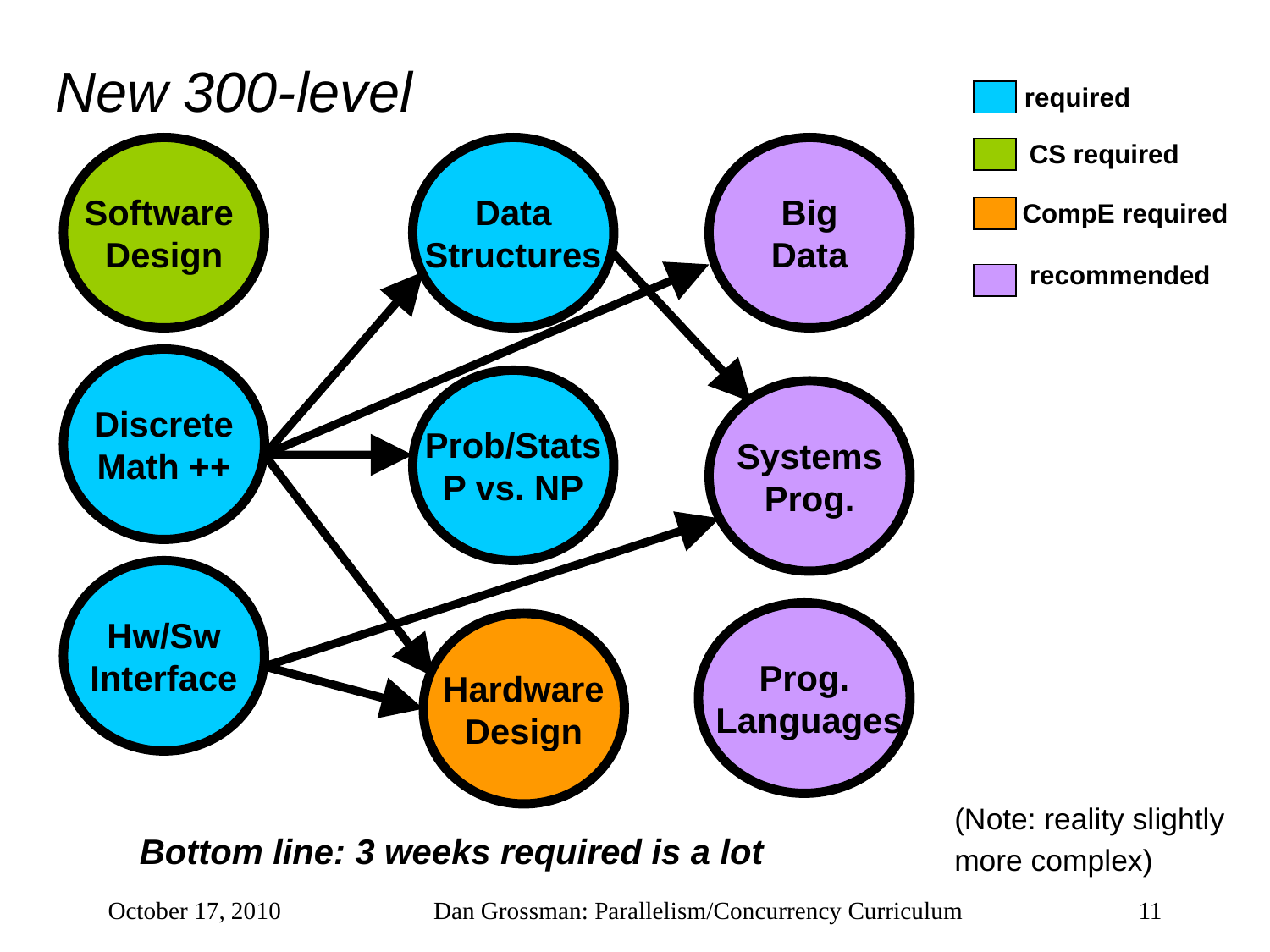

# New 300-level
required

CS required
Software
Design
Data
Structures
Big
Data

CompE required

recommended

Discrete
Math ++
Prob/Stats
P vs. NP

Systems
Prog.

Hw/Sw
Interface
Prog.
 Languages
 Hardware
Design

(Note: reality slightly
more complex)
Bottom line: 3 weeks required is a lot
October 17, 2010
Dan Grossman: Parallelism/Concurrency Curriculum
11